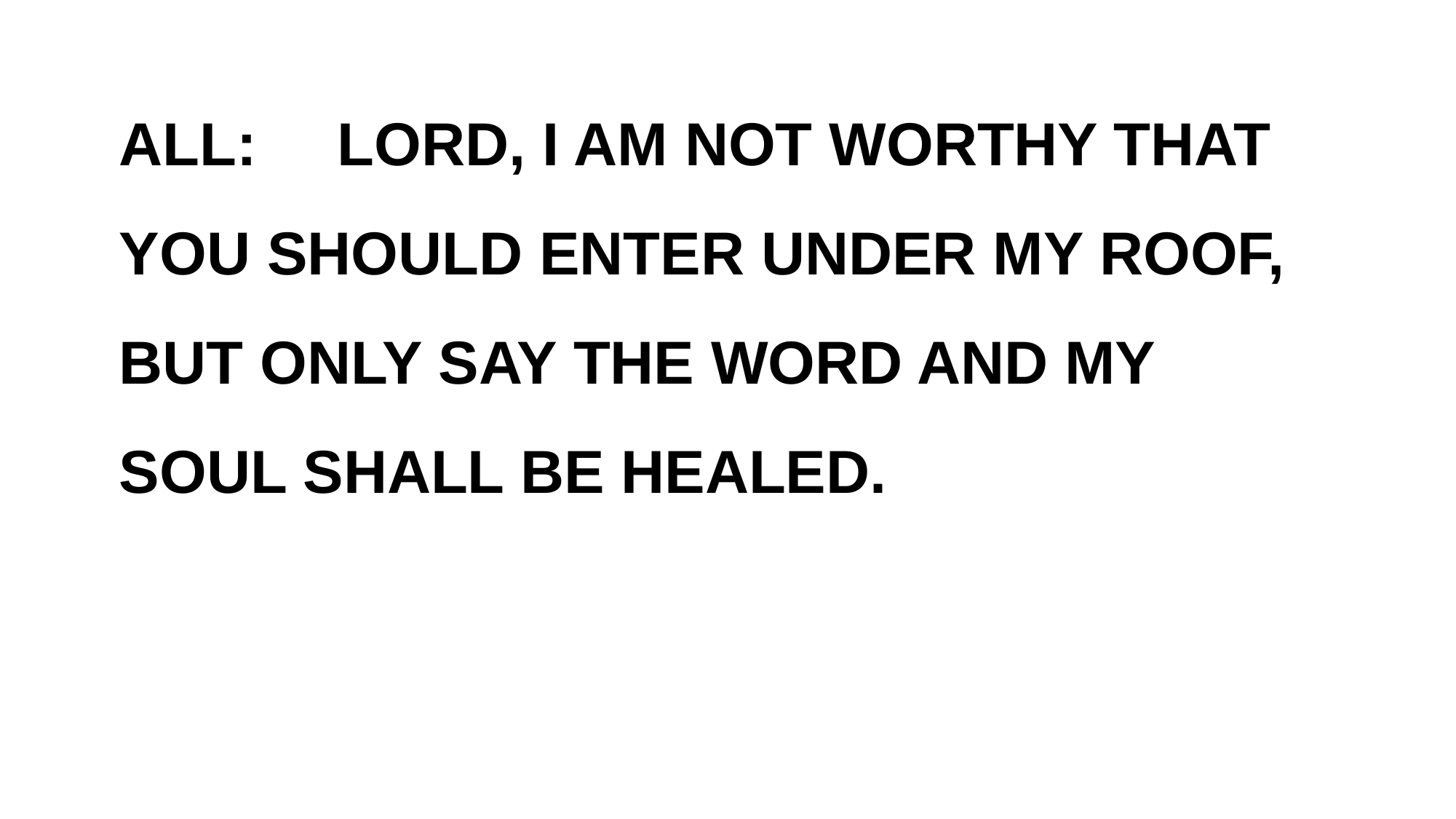

ALL:	LORD, I AM NOT WORTHY THAT YOU SHOULD ENTER UNDER MY ROOF, BUT ONLY SAY THE WORD AND MY SOUL SHALL BE HEALED.